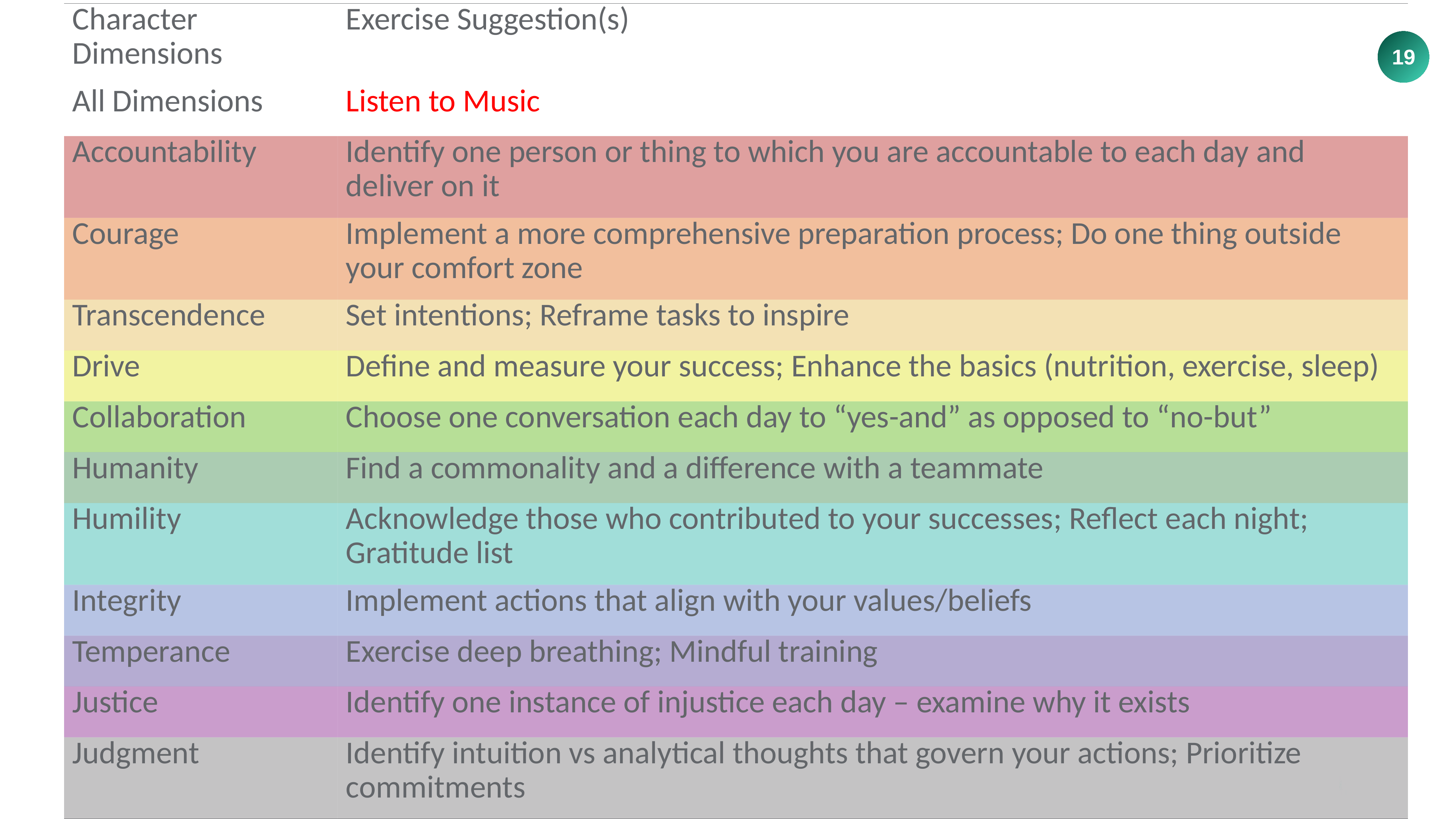

| Character Dimensions | Exercise Suggestion(s) |
| --- | --- |
| All Dimensions | Listen to Music |
| Accountability | Identify one person or thing to which you are accountable to each day and deliver on it |
| Courage | Implement a more comprehensive preparation process; Do one thing outside your comfort zone |
| Transcendence | Set intentions; Reframe tasks to inspire |
| Drive | Define and measure your success; Enhance the basics (nutrition, exercise, sleep) |
| Collaboration | Choose one conversation each day to “yes-and” as opposed to “no-but” |
| Humanity | Find a commonality and a difference with a teammate |
| Humility | Acknowledge those who contributed to your successes; Reflect each night; Gratitude list |
| Integrity | Implement actions that align with your values/beliefs |
| Temperance | Exercise deep breathing; Mindful training |
| Justice | Identify one instance of injustice each day – examine why it exists |
| Judgment | Identify intuition vs analytical thoughts that govern your actions; Prioritize commitments |